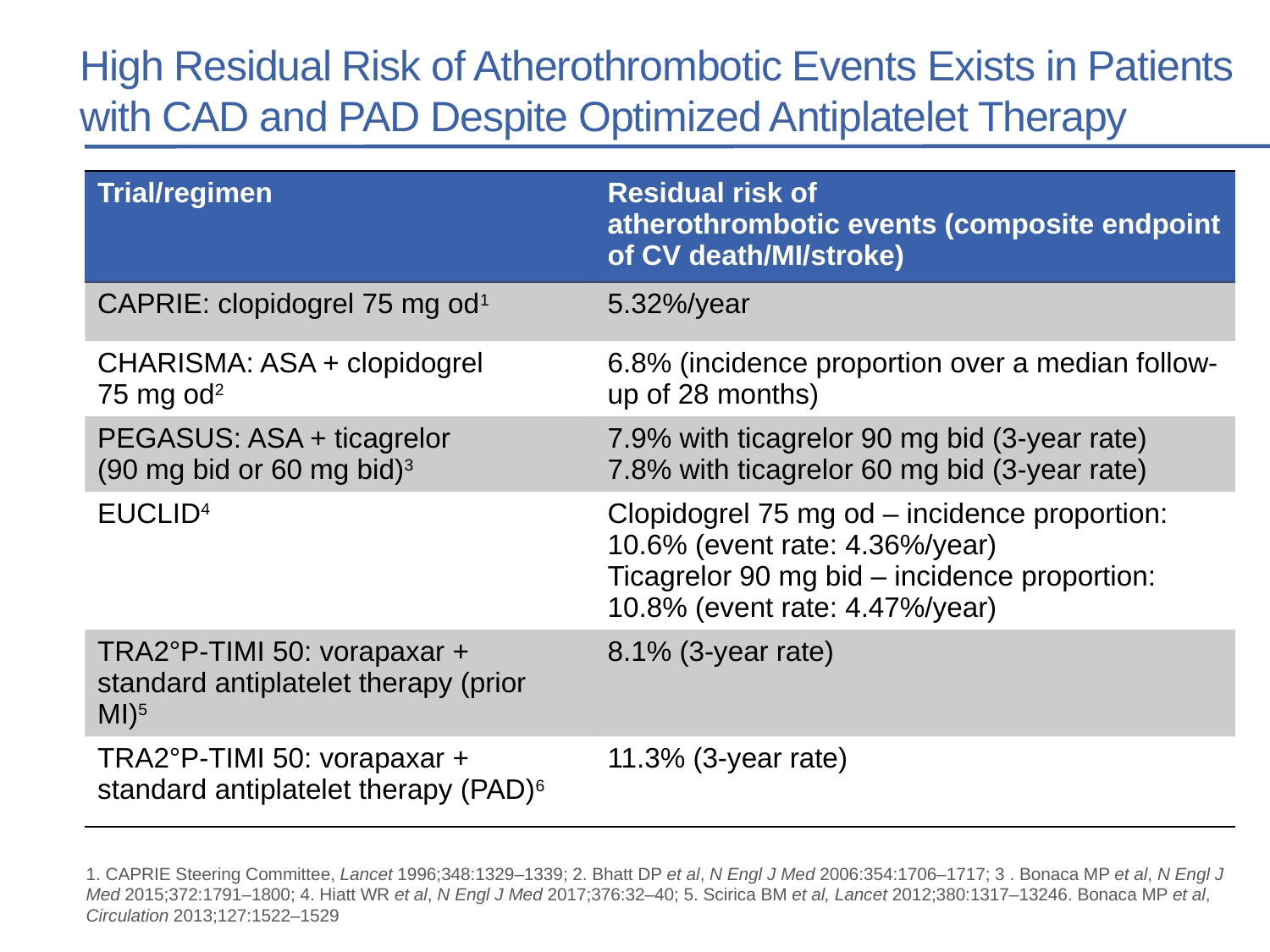

# High Residual Risk of Atherothrombotic Events Exists in Patients with CAD and PAD Despite Optimized Antiplatelet Therapy
| Trial/regimen | Residual risk of atherothrombotic events (composite endpoint of CV death/MI/stroke) |
| --- | --- |
| CAPRIE: clopidogrel 75 mg od1 | 5.32%/year |
| CHARISMA: ASA + clopidogrel 75 mg od2 | 6.8% (incidence proportion over a median follow-up of 28 months) |
| PEGASUS: ASA + ticagrelor (90 mg bid or 60 mg bid)3 | 7.9% with ticagrelor 90 mg bid (3-year rate) 7.8% with ticagrelor 60 mg bid (3-year rate) |
| EUCLID4 | Clopidogrel 75 mg od – incidence proportion: 10.6% (event rate: 4.36%/year) Ticagrelor 90 mg bid – incidence proportion: 10.8% (event rate: 4.47%/year) |
| TRA2°P-TIMI 50: vorapaxar + standard antiplatelet therapy (prior MI)5 | 8.1% (3-year rate) |
| TRA2°P-TIMI 50: vorapaxar + standard antiplatelet therapy (PAD)6 | 11.3% (3-year rate) |
1. CAPRIE Steering Committee, Lancet 1996;348:1329–1339; 2. Bhatt DP et al, N Engl J Med 2006:354:1706–1717; 3 . Bonaca MP et al, N Engl J Med 2015;372:1791–1800; 4. Hiatt WR et al, N Engl J Med 2017;376:32–40; 5. Scirica BM et al, Lancet 2012;380:1317–13246. Bonaca MP et al, Circulation 2013;127:1522–1529